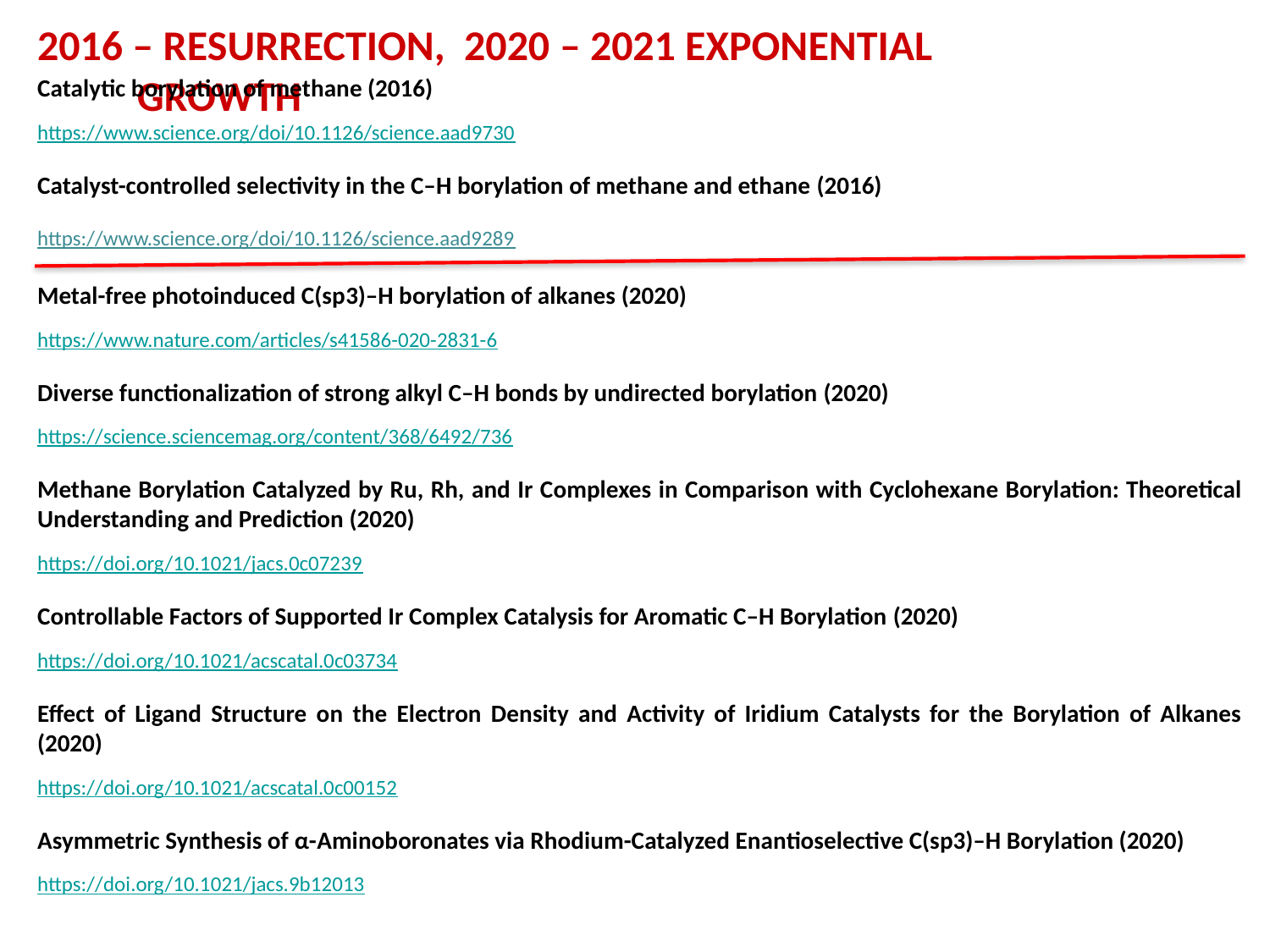

2016 – Resurrection,  2020 – 2021 Exponential Growth
Catalytic borylation of methane (2016)

https://www.science.org/doi/10.1126/science.aad9730

Catalyst-controlled selectivity in the C–H borylation of methane and ethane (2016)

https://www.science.org/doi/10.1126/science.aad9289

Metal-free photoinduced C(sp3)–H borylation of alkanes (2020)

https://www.nature.com/articles/s41586-020-2831-6

Diverse functionalization of strong alkyl C–H bonds by undirected borylation (2020)

https://science.sciencemag.org/content/368/6492/736

Methane Borylation Catalyzed by Ru, Rh, and Ir Complexes in Comparison with Cyclohexane Borylation: Theoretical Understanding and Prediction (2020)

https://doi.org/10.1021/jacs.0c07239

Controllable Factors of Supported Ir Complex Catalysis for Aromatic C–H Borylation (2020)

https://doi.org/10.1021/acscatal.0c03734

Effect of Ligand Structure on the Electron Density and Activity of Iridium Catalysts for the Borylation of Alkanes (2020)

https://doi.org/10.1021/acscatal.0c00152

Asymmetric Synthesis of α-Aminoboronates via Rhodium-Catalyzed Enantioselective C(sp3)–H Borylation (2020)

https://doi.org/10.1021/jacs.9b12013